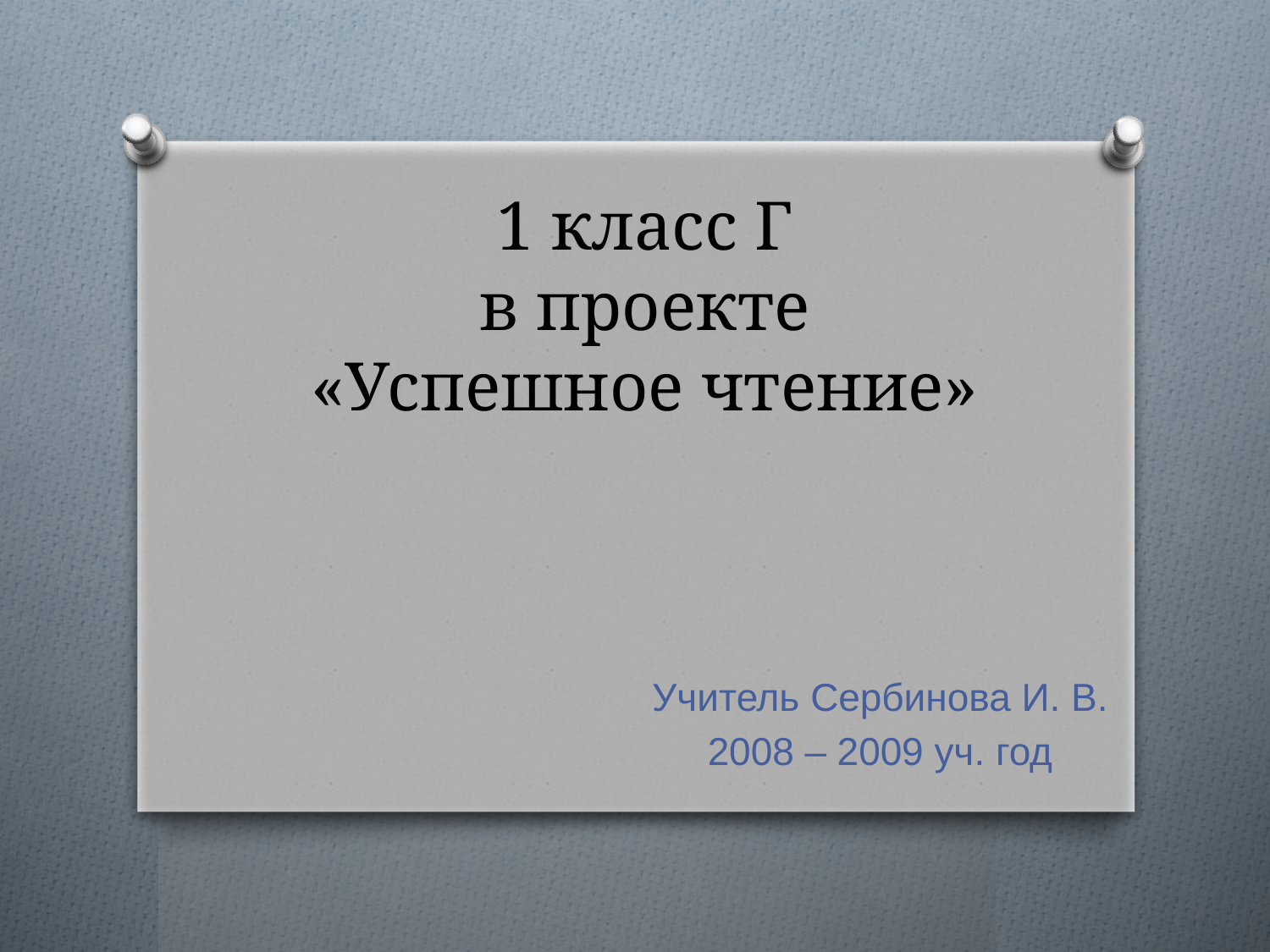

# 1 класс Г в проекте «Успешное чтение»
Учитель Сербинова И. В.
2008 – 2009 уч. год